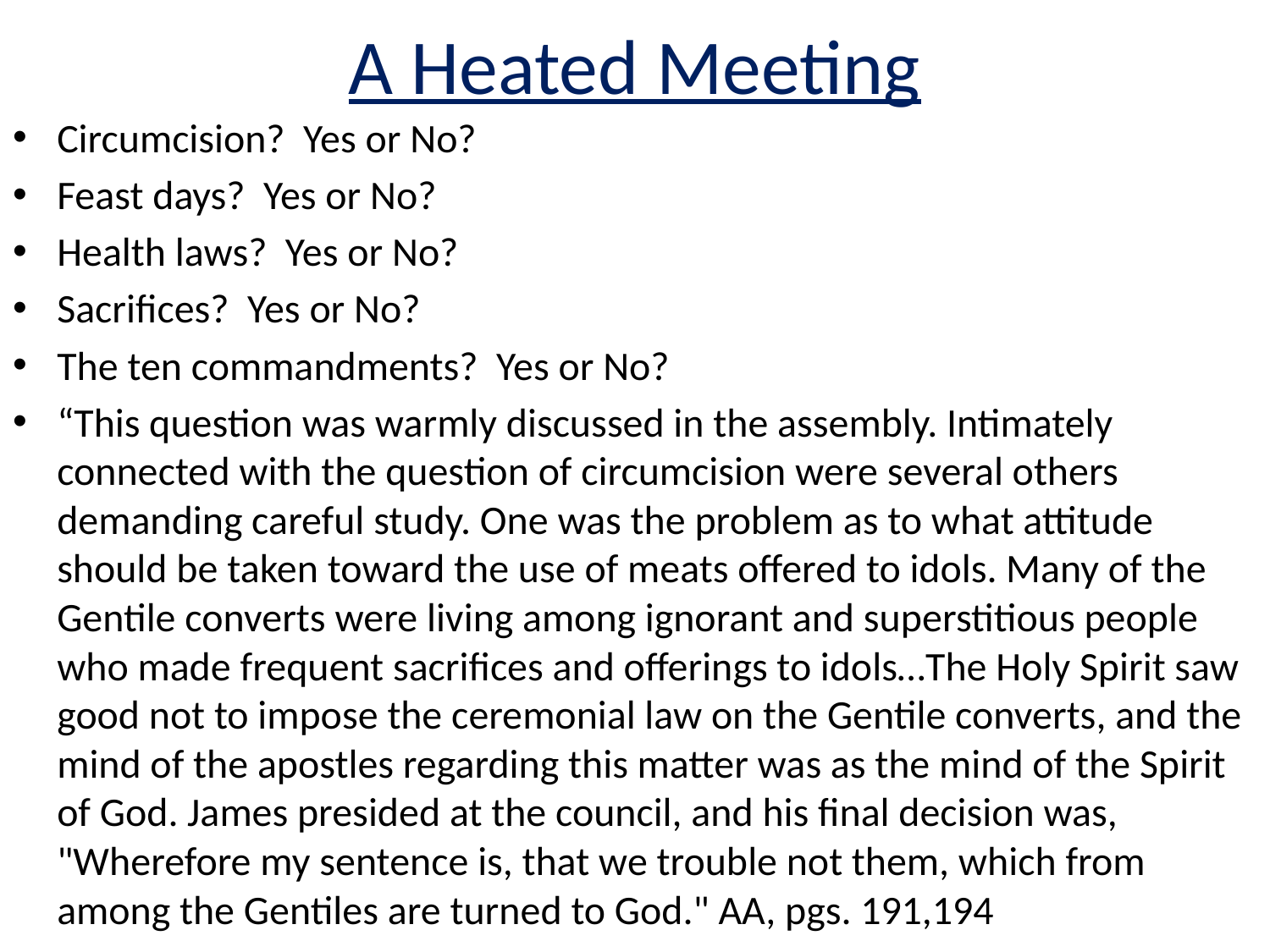

# A Heated Meeting
Circumcision?  Yes or No?
Feast days?  Yes or No?
Health laws?  Yes or No?
Sacrifices?  Yes or No?
The ten commandments?  Yes or No?
“This question was warmly discussed in the assembly. Intimately connected with the question of circumcision were several others demanding careful study. One was the problem as to what attitude should be taken toward the use of meats offered to idols. Many of the Gentile converts were living among ignorant and superstitious people who made frequent sacrifices and offerings to idols…The Holy Spirit saw good not to impose the ceremonial law on the Gentile converts, and the mind of the apostles regarding this matter was as the mind of the Spirit of God. James presided at the council, and his final decision was, "Wherefore my sentence is, that we trouble not them, which from among the Gentiles are turned to God." AA, pgs. 191,194